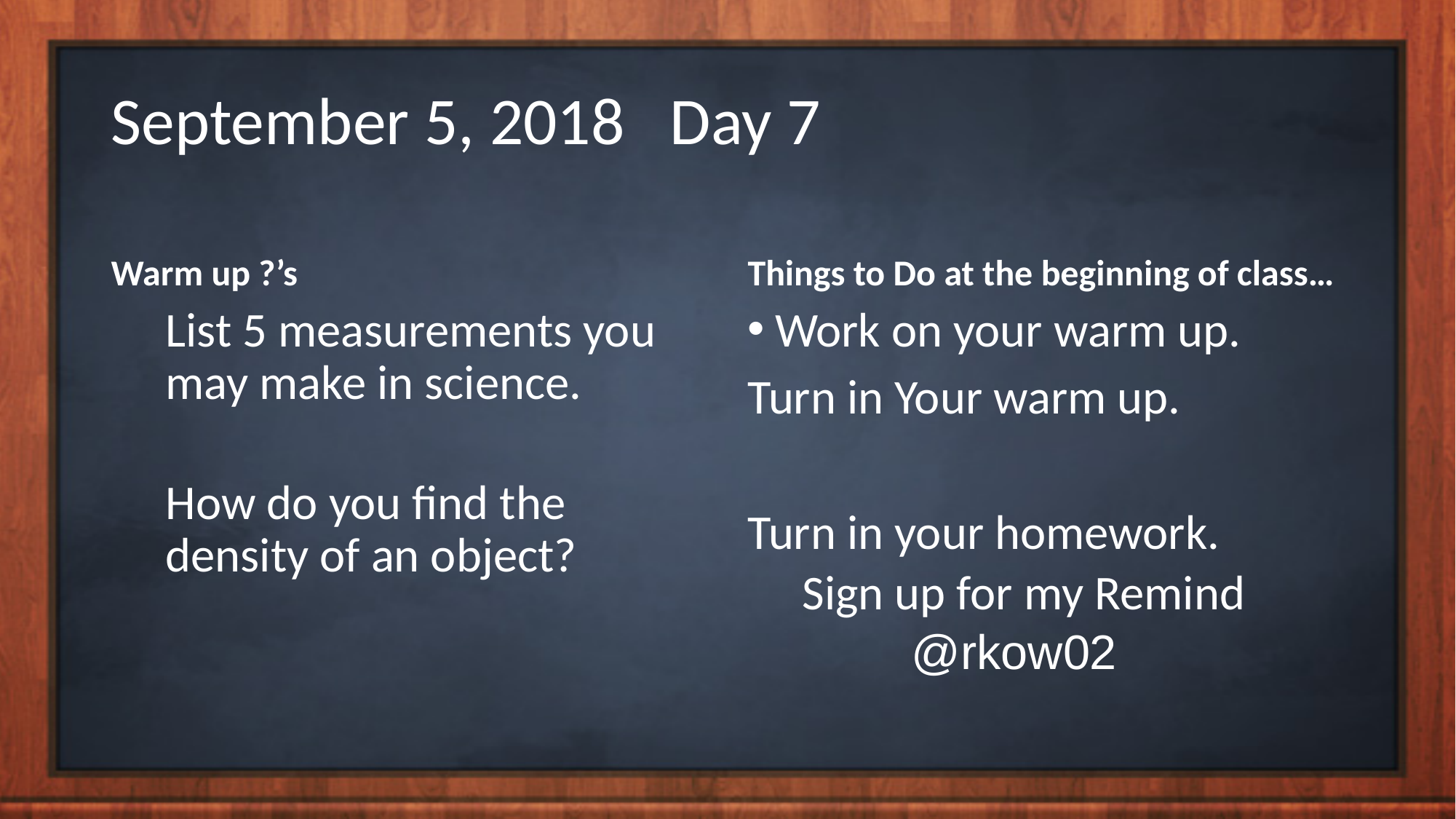

# September 5, 2018   Day 7
Warm up ?’s
Things to Do at the beginning of class…
List 5 measurements you may make in science.

How do you find the density of an object?

Work on your warm up.
Turn in Your warm up.

Turn in your homework.
Sign up for my Remind
	@rkow02